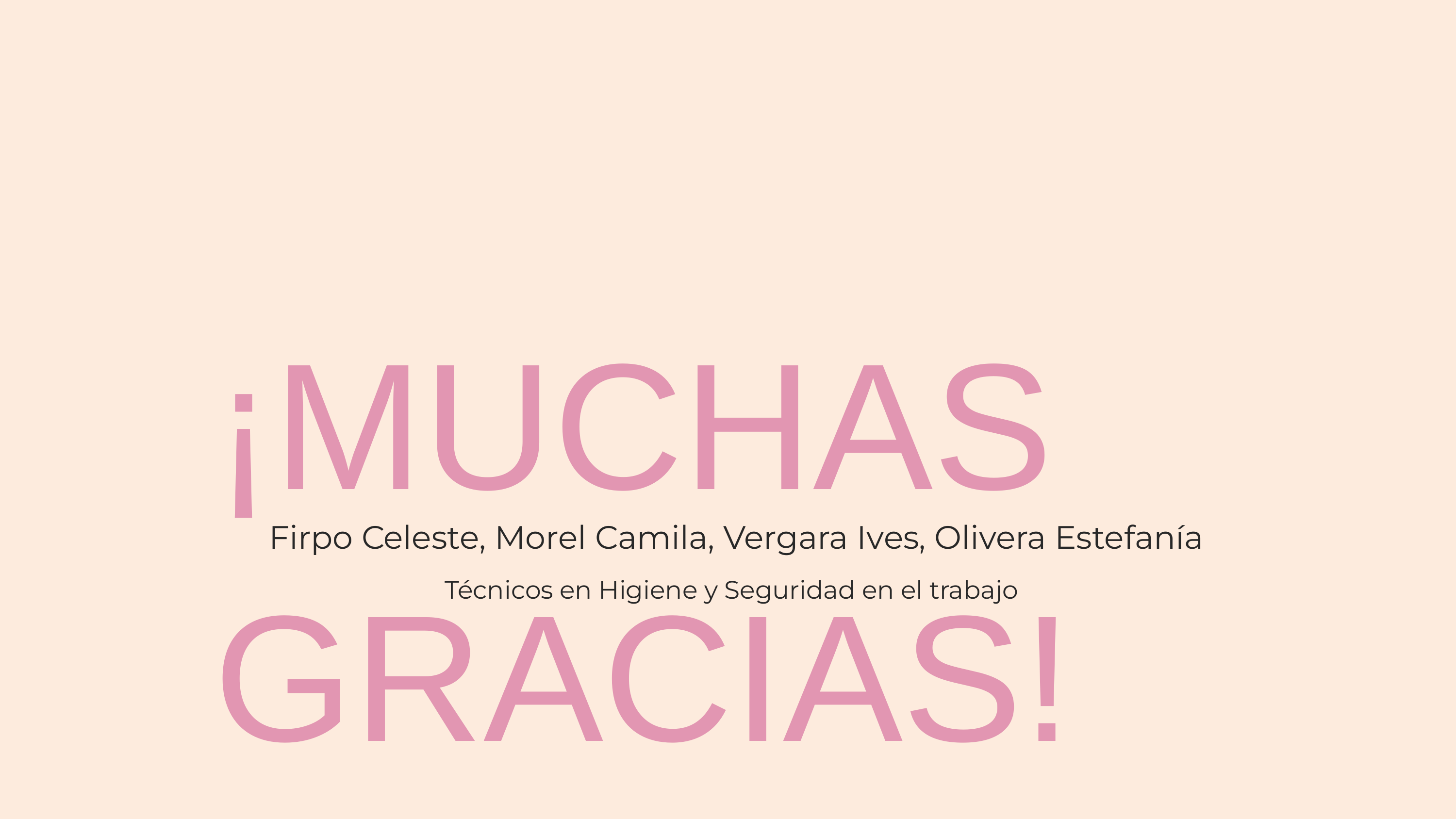

¡MUCHAS GRACIAS!
Firpo Celeste, Morel Camila, Vergara Ives, Olivera Estefanía
Técnicos en Higiene y Seguridad en el trabajo